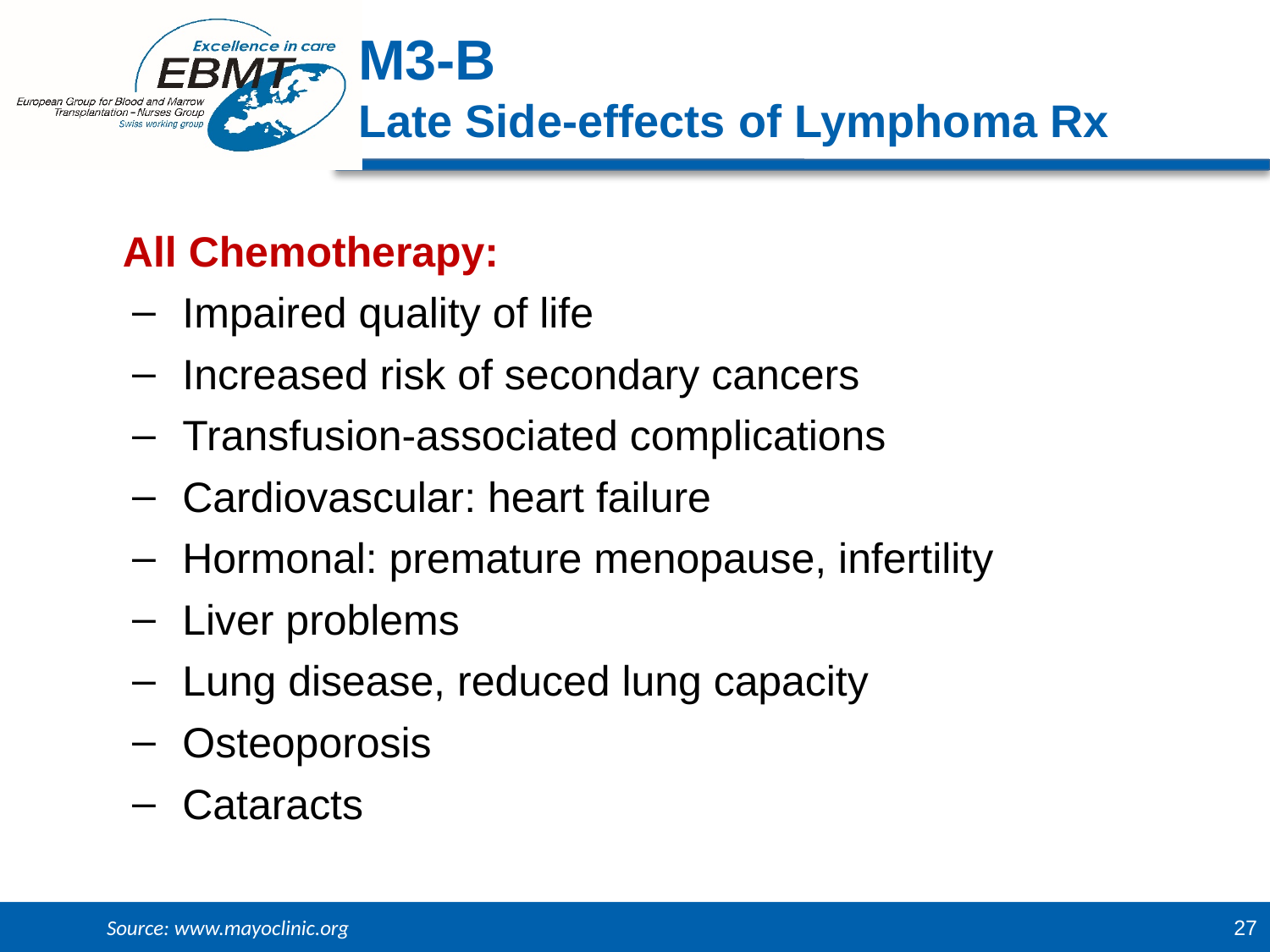

M3-B
Late Side-effects of Lymphoma Rx
All Chemotherapy:
Impaired quality of life
Increased risk of secondary cancers
Transfusion-associated complications
Cardiovascular: heart failure
Hormonal: premature menopause, infertility
Liver problems
Lung disease, reduced lung capacity
Osteoporosis
Cataracts
Source: www.mayoclinic.org